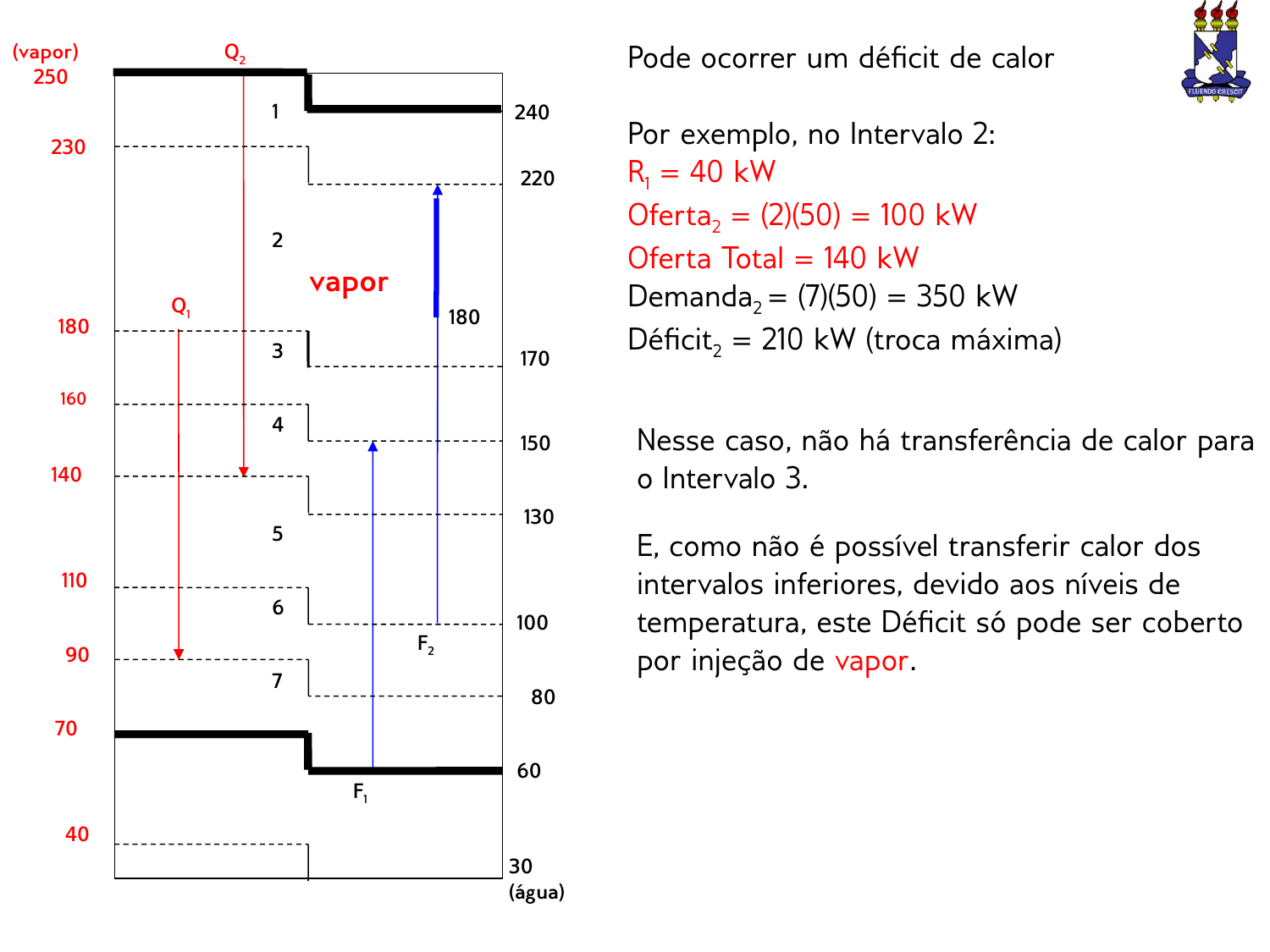

Pode ocorrer um déficit de calor

Por exemplo, no Intervalo 2:
R1 = 40 kW
Oferta2 = (2)(50) = 100 kW
Oferta Total = 140 kW
Demanda2 = (7)(50) = 350 kW
Déficit2 = 210 kW (troca máxima)
(vapor)
   250

Q2

1
240

 230

220

2
Q1
  180

3

170

 160

4

150

 140

  130
5

 110

6

 100
F2

90

7
   80

70

 60

F1
40

30
(água)
180
vapor
Nesse caso, não há transferência de calor para o Intervalo 3.
E, como não é possível transferir calor dos intervalos inferiores, devido aos níveis de temperatura, este Déficit só pode ser coberto por injeção de vapor.